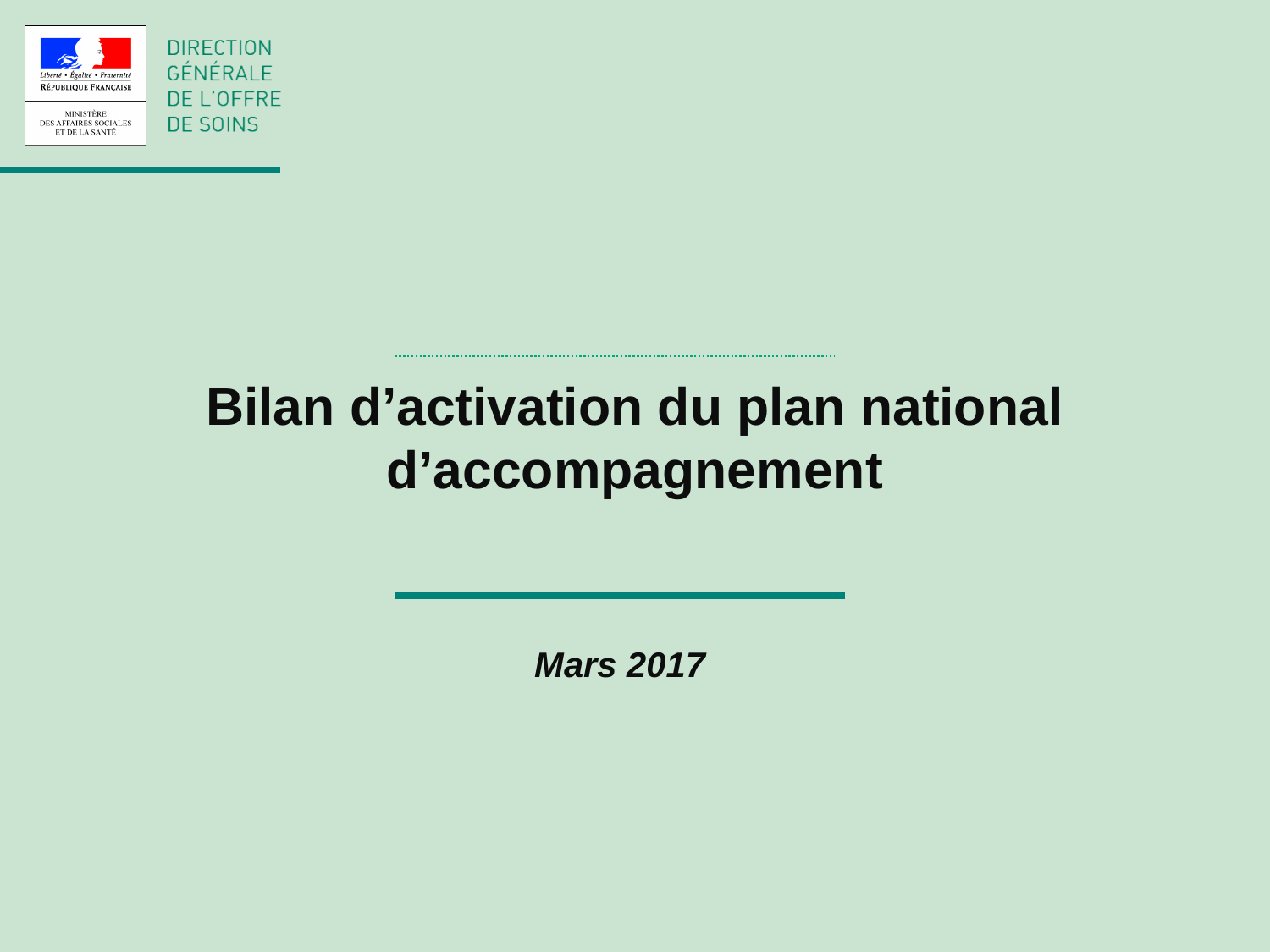

Bilan d’activation du plan national d’accompagnement
Mars 2017